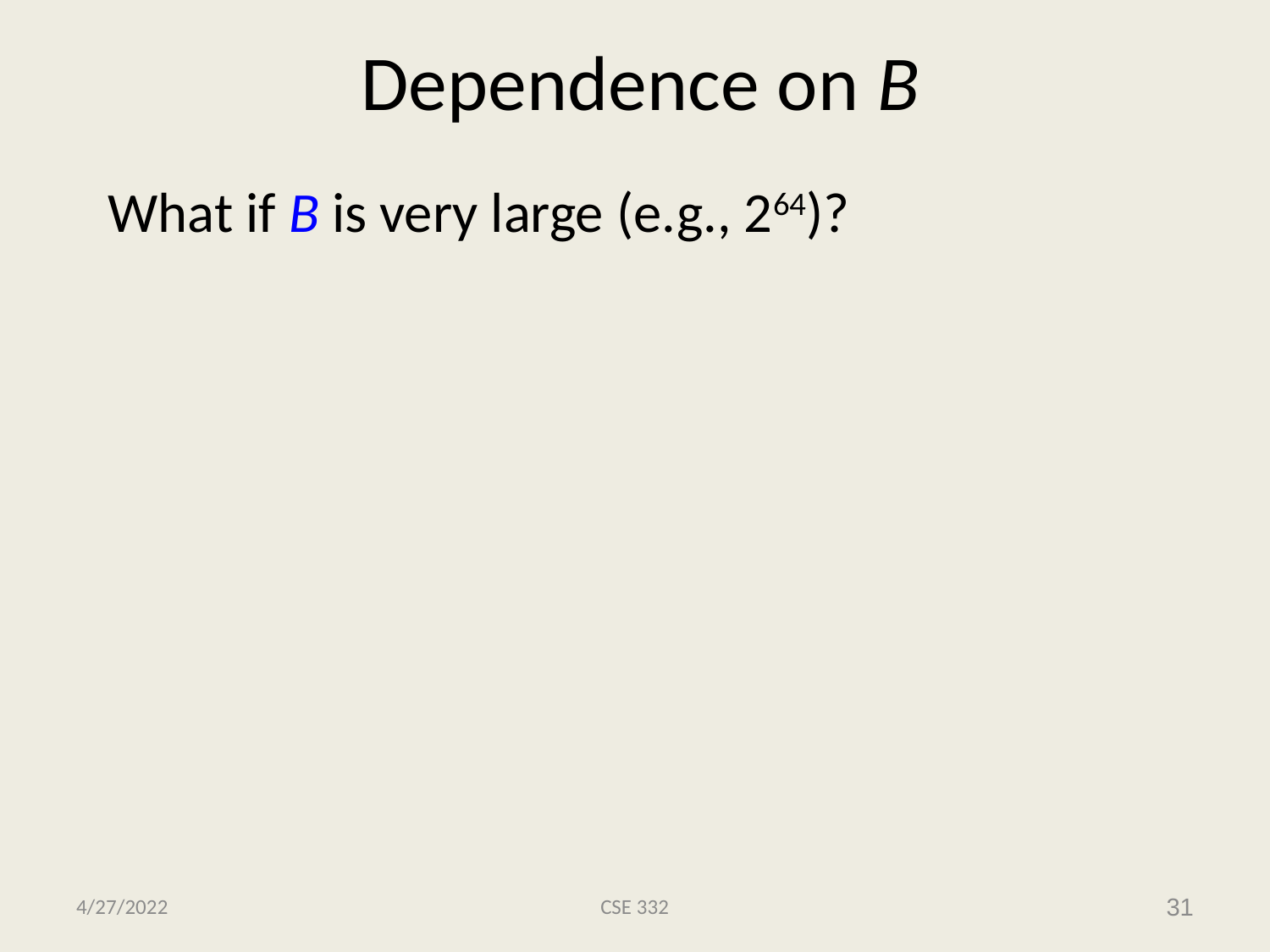

# Dependence on B
What if B is very large (e.g., 264)?
We can’t always use BucketSort – don't always know K ahead of time
Impractical!
4/27/2022
CSE 332
31